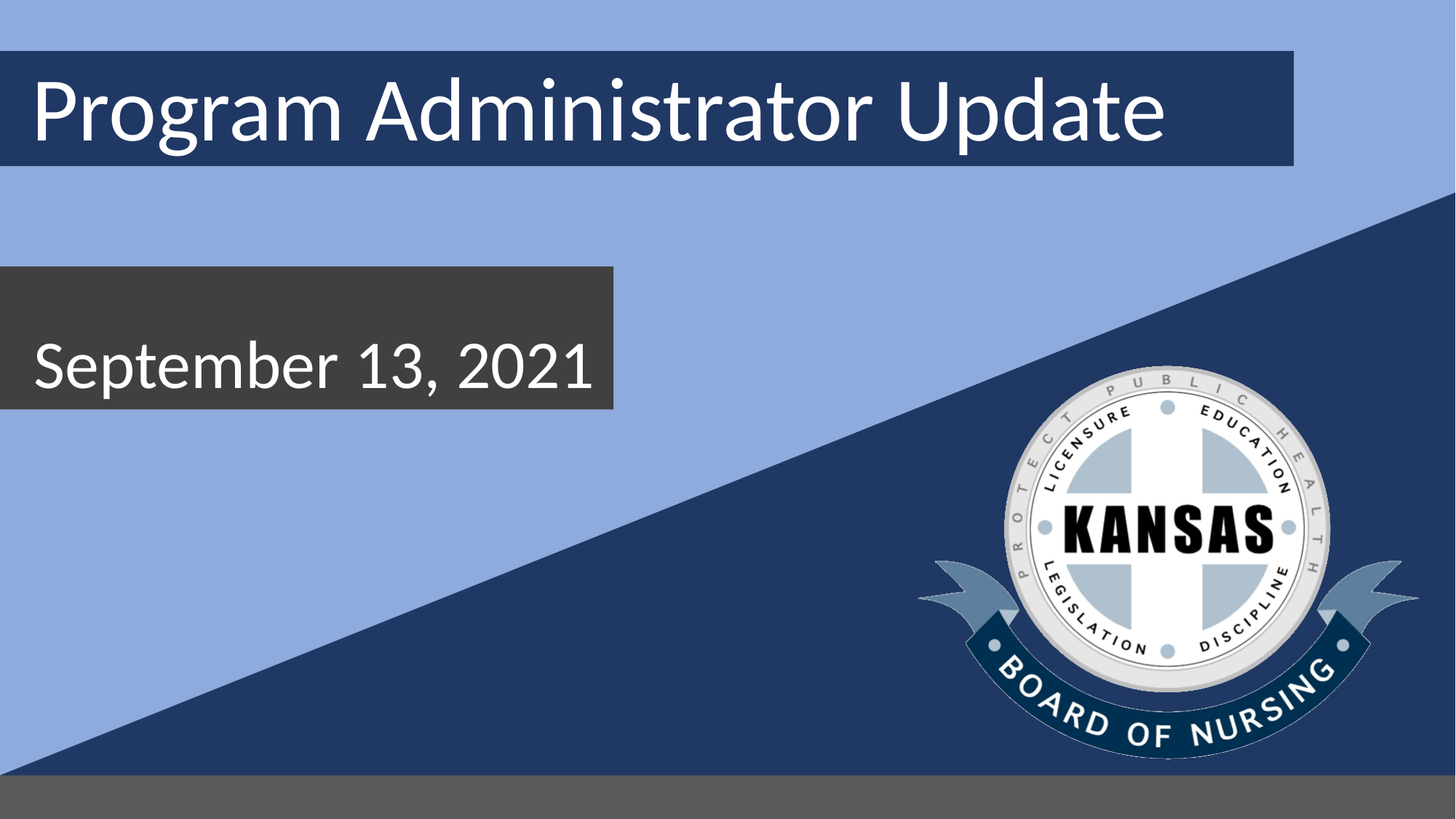

# Program Administrator Update

 September 13, 2021